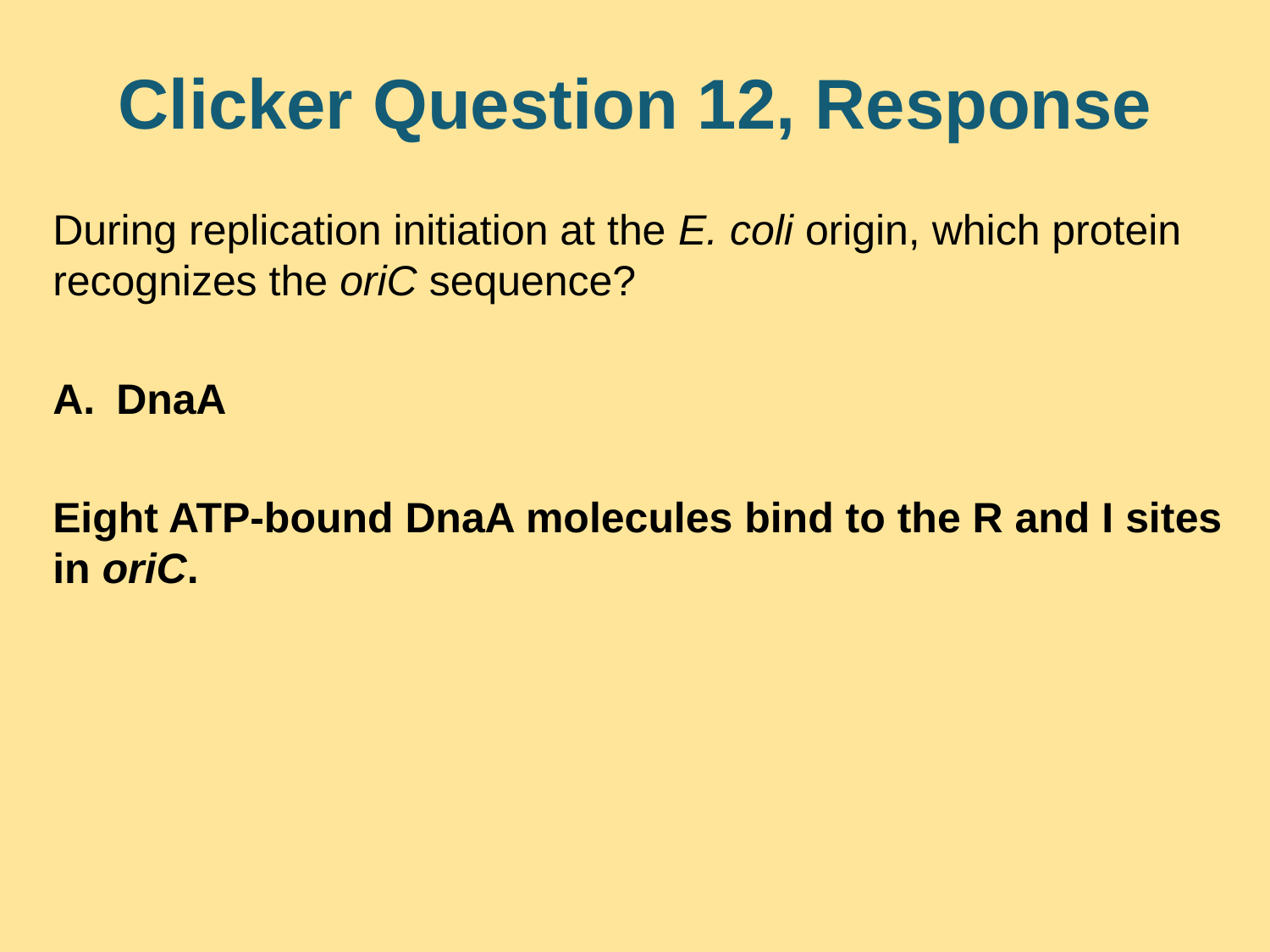

# Clicker Question 12, Response
During replication initiation at the E. coli origin, which protein recognizes the oriC sequence?

DnaA

Eight ATP-bound DnaA molecules bind to the R and I sites in oriC.